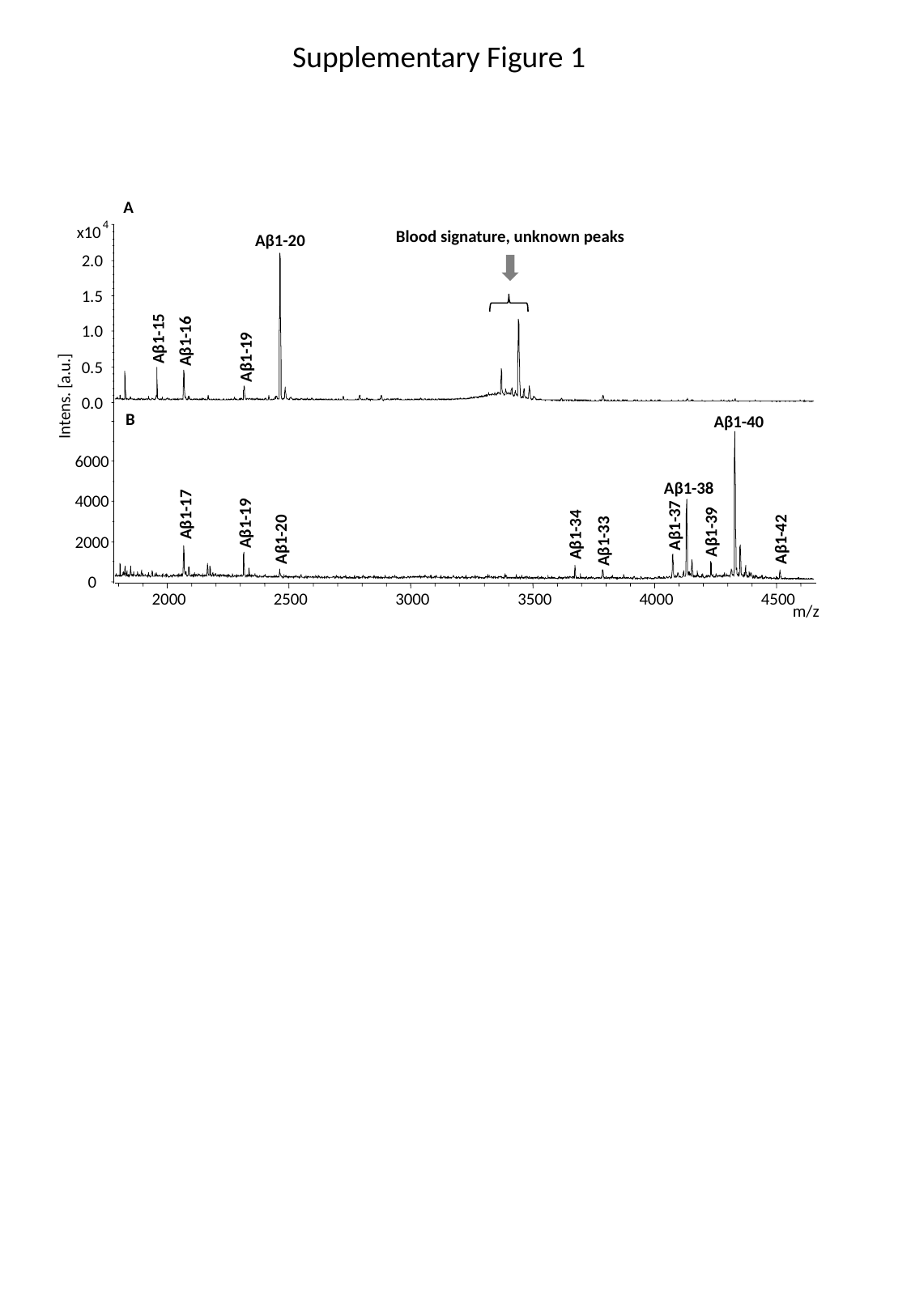

Supplementary Figure 1
A
4
Blood signature, unknown peaks
x10
Aβ1-20

2.0

1.5

1.0
Aβ1-15

Aβ1-16

Aβ1-19

0.5

Intens. [a.u.]

0.0

B

Aβ1-40

6000

Aβ1-38

4000
Aβ1-17

Aβ1-19
Aβ1-37
Aβ1-39
Aβ1-34

Aβ1-20
Aβ1-42
Aβ1-33
2000

0

2000
2500
3000
3500
4000
4500
m/z